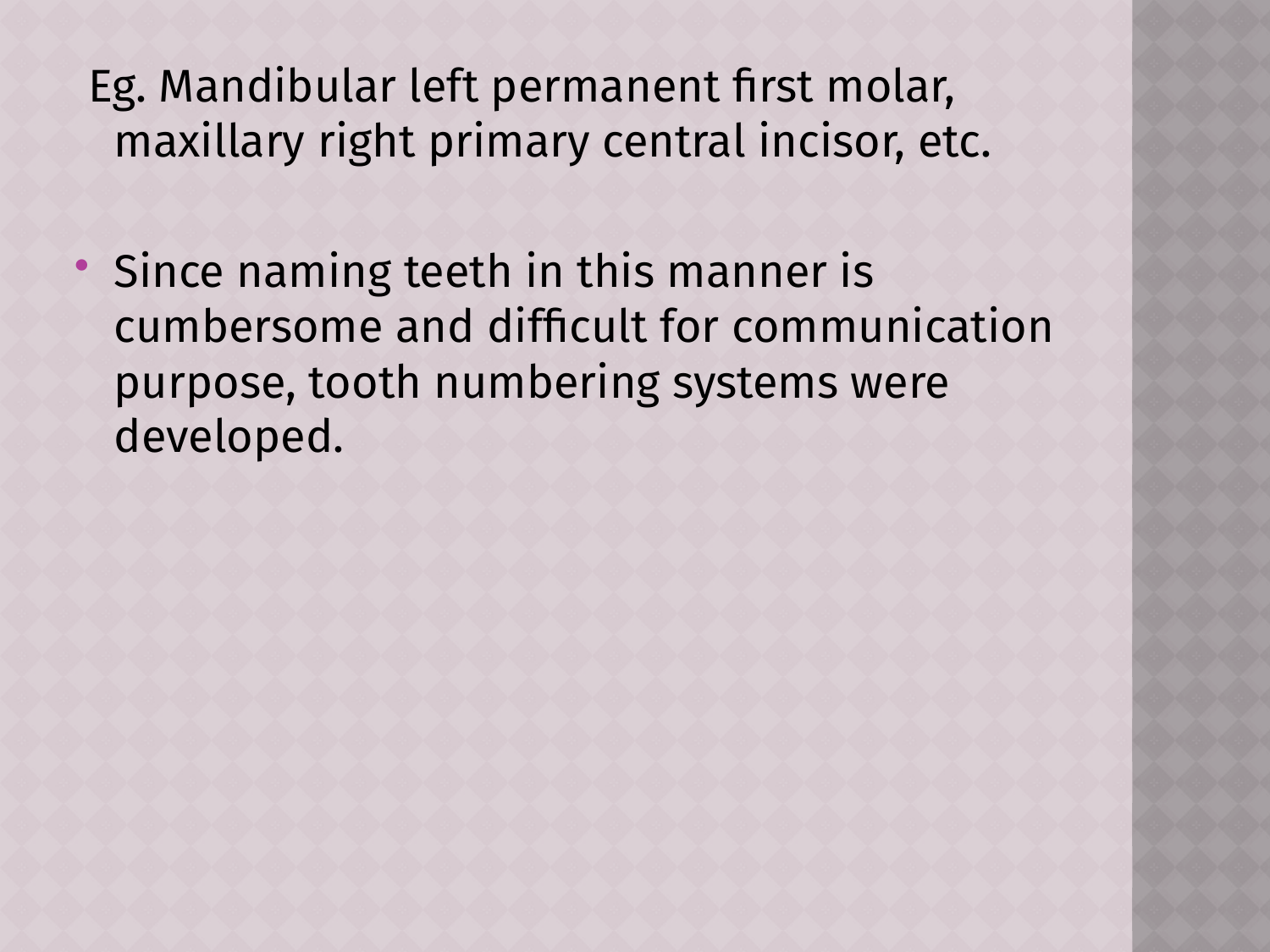

Eg. Mandibular left permanent first molar, maxillary right primary central incisor, etc.

Since naming teeth in this manner is cumbersome and difficult for communication purpose, tooth numbering systems were developed.